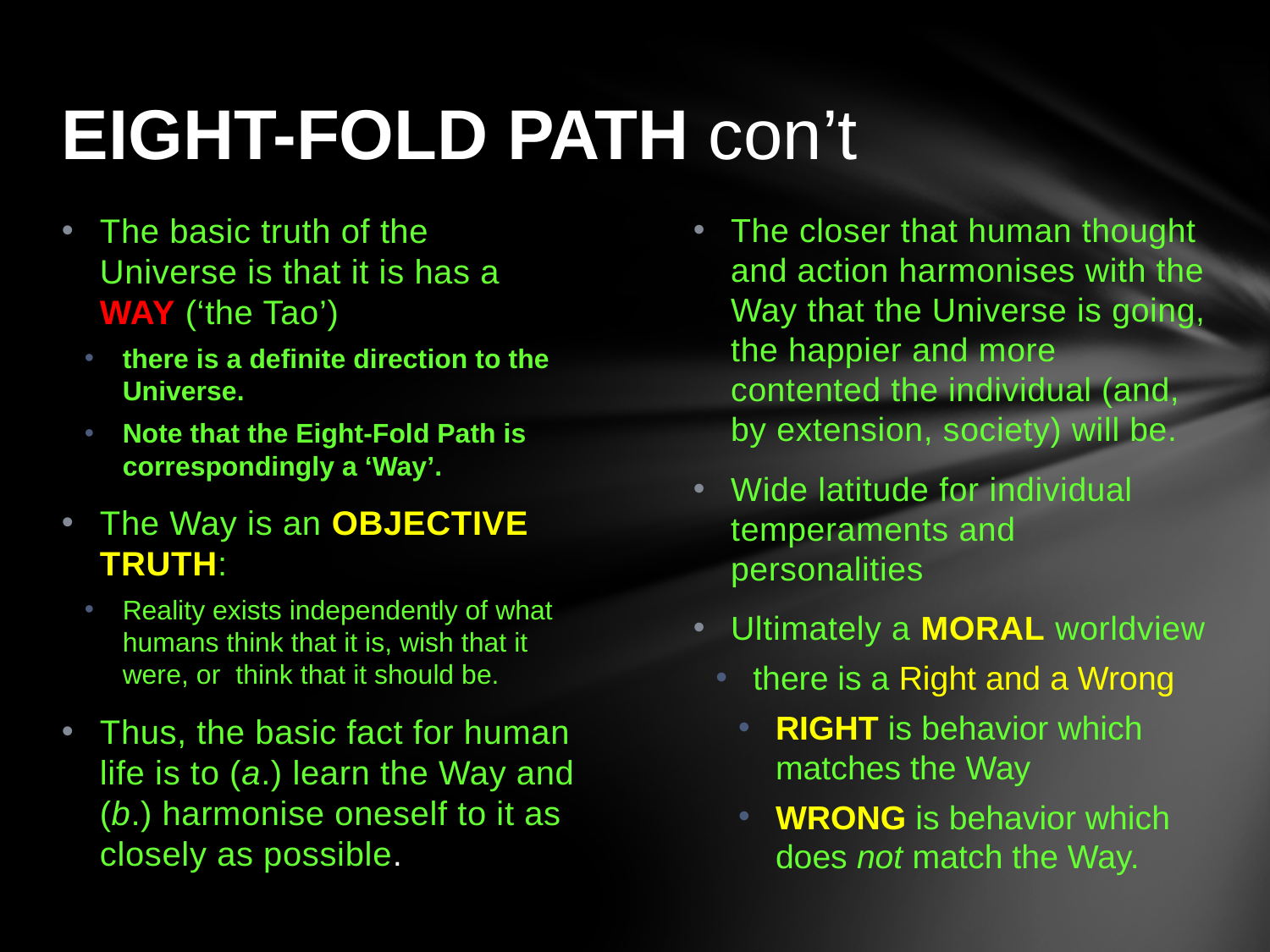

# EIGHT-FOLD PATH con’t
The basic truth of the Universe is that it is has a WAY (‘the Tao’)
there is a definite direction to the Universe.
Note that the Eight-Fold Path is correspondingly a ‘Way’.
The Way is an OBJECTIVE TRUTH:
Reality exists independently of what humans think that it is, wish that it were, or  think that it should be.
Thus, the basic fact for human life is to (a.) learn the Way and (b.) harmonise oneself to it as closely as possible.

The closer that human thought and action harmonises with the Way that the Universe is going, the happier and more contented the individual (and, by extension, society) will be.
Wide latitude for individual temperaments and personalities
Ultimately a MORAL worldview
there is a Right and a Wrong
RIGHT is behavior which matches the Way
WRONG is behavior which does not match the Way.